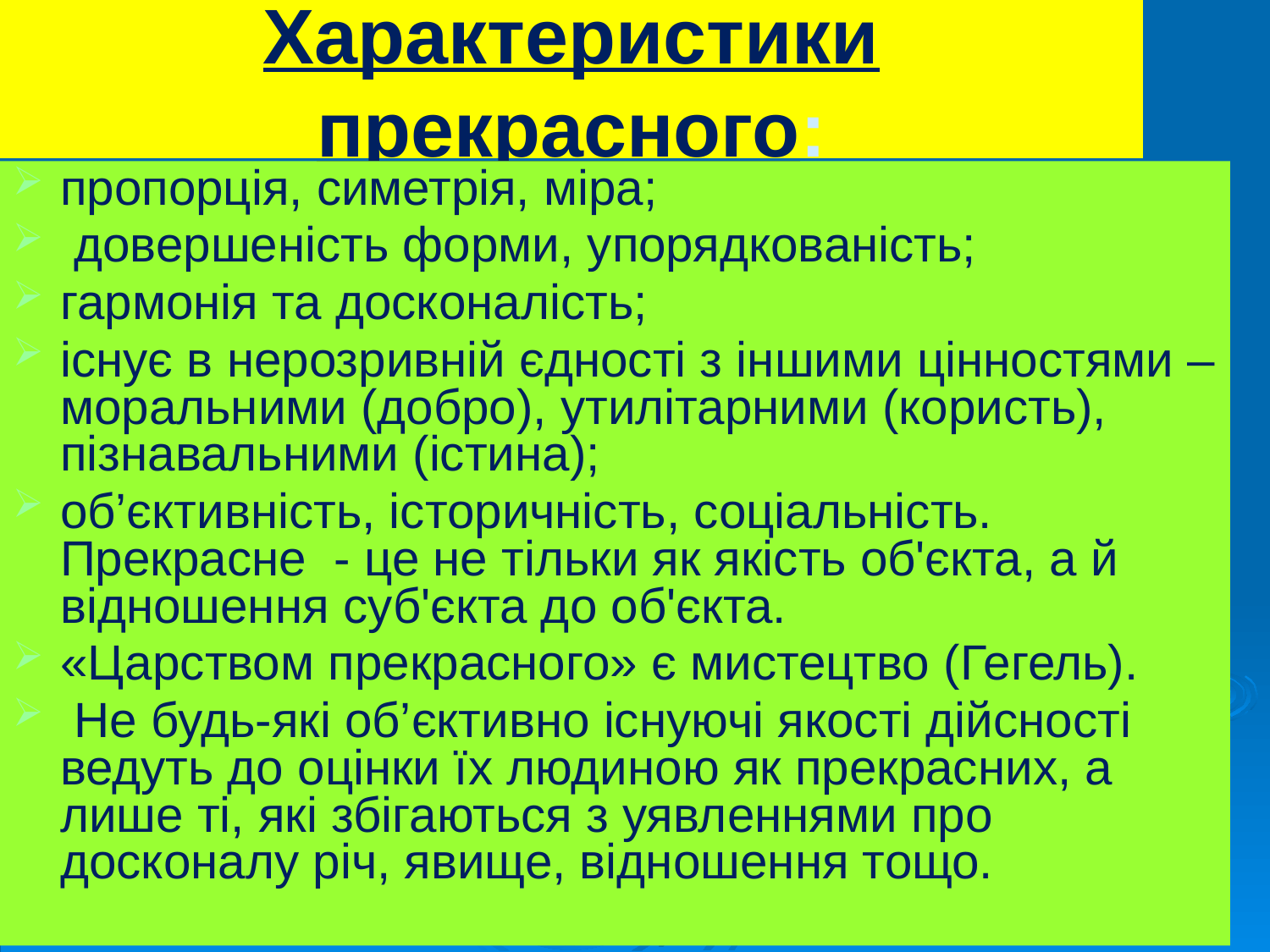

Характеристики прекрасного:
пропорція, симетрія, міра;
 довершеність форми, упорядкованість;
гармонія та досконалість;
існує в нерозривній єдності з іншими цінностями – моральними (добро), утилітарними (користь), пізнавальними (істина);
об’єктивність, історичність, соціальність. Прекрасне  - це не тільки як якість об'єкта, а й відношення суб'єкта до об'єкта.
«Царством прекрасного» є мистецтво (Гегель).
 Не будь-які об’єктивно існуючі якості дійсності ведуть до оцінки їх людиною як прекрасних, а лише ті, які збігаються з уявленнями про досконалу річ, явище, відношення тощо.